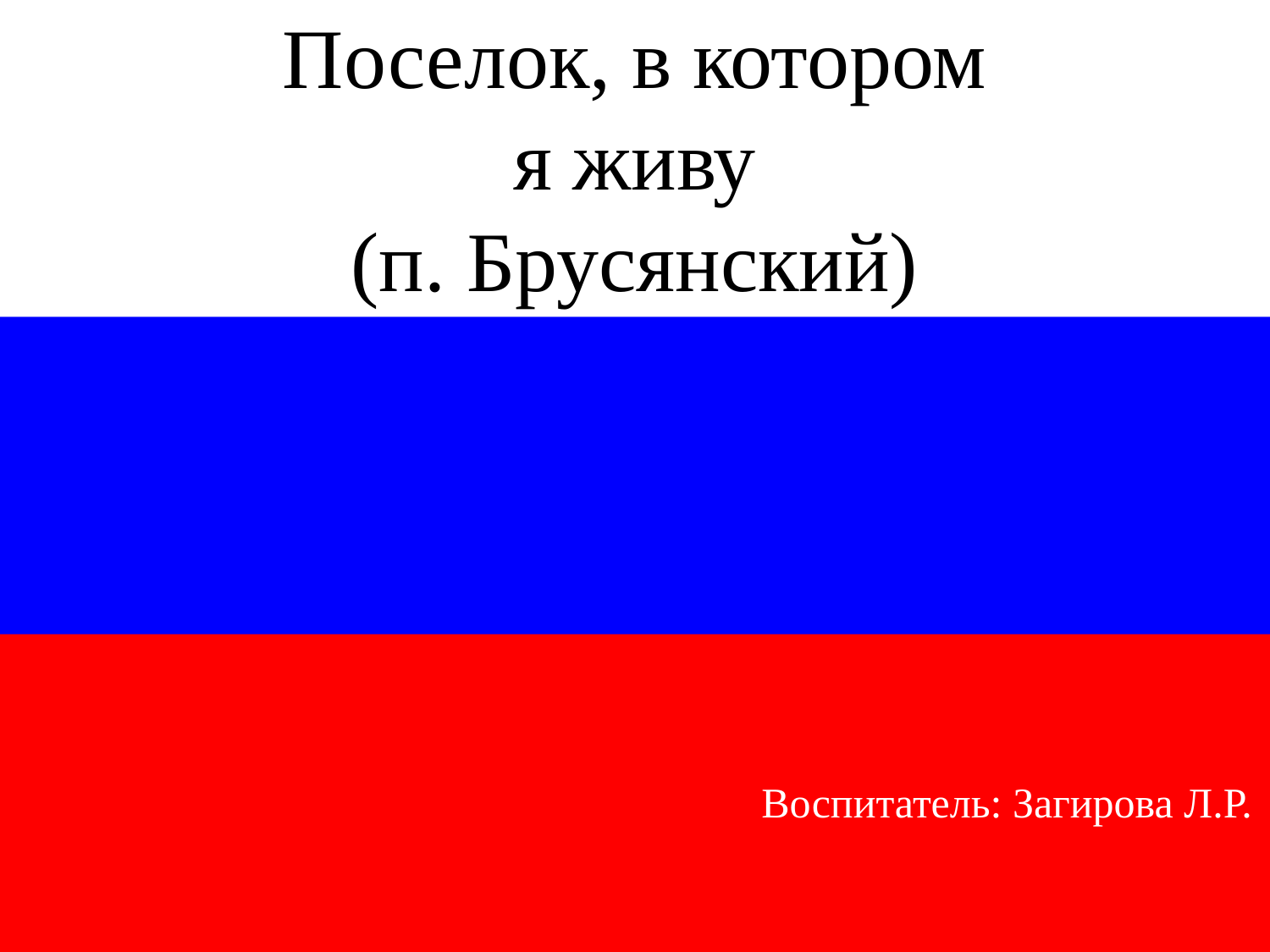

# Поселок, в котором я живу (п. Брусянский)

Воспитатель: Загирова Л.Р.